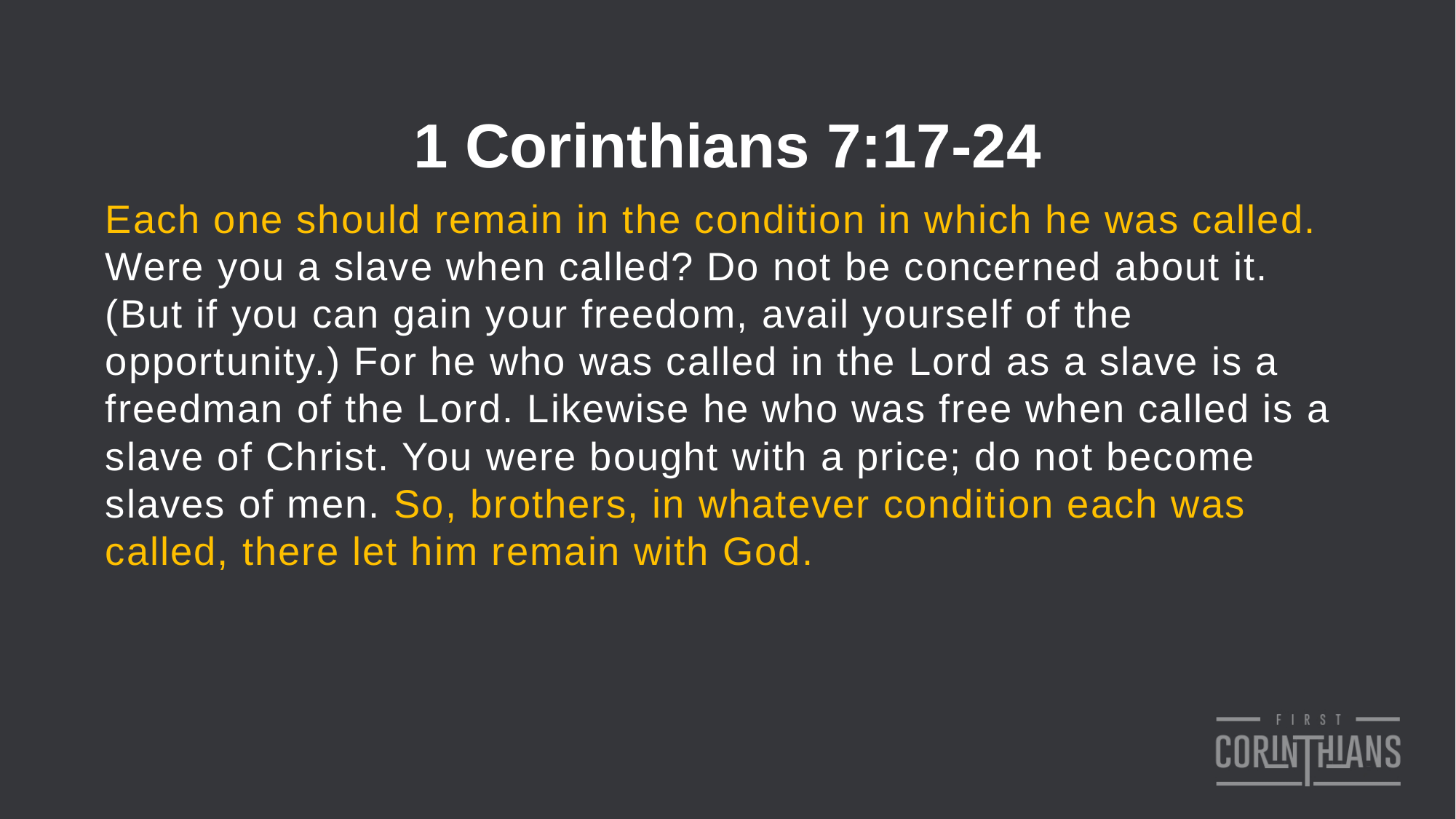

1 Corinthians 7:17-24
Each one should remain in the condition in which he was called. Were you a slave when called? Do not be concerned about it. (But if you can gain your freedom, avail yourself of the opportunity.) For he who was called in the Lord as a slave is a freedman of the Lord. Likewise he who was free when called is a slave of Christ. You were bought with a price; do not become slaves of men. So, brothers, in whatever condition each was called, there let him remain with God.